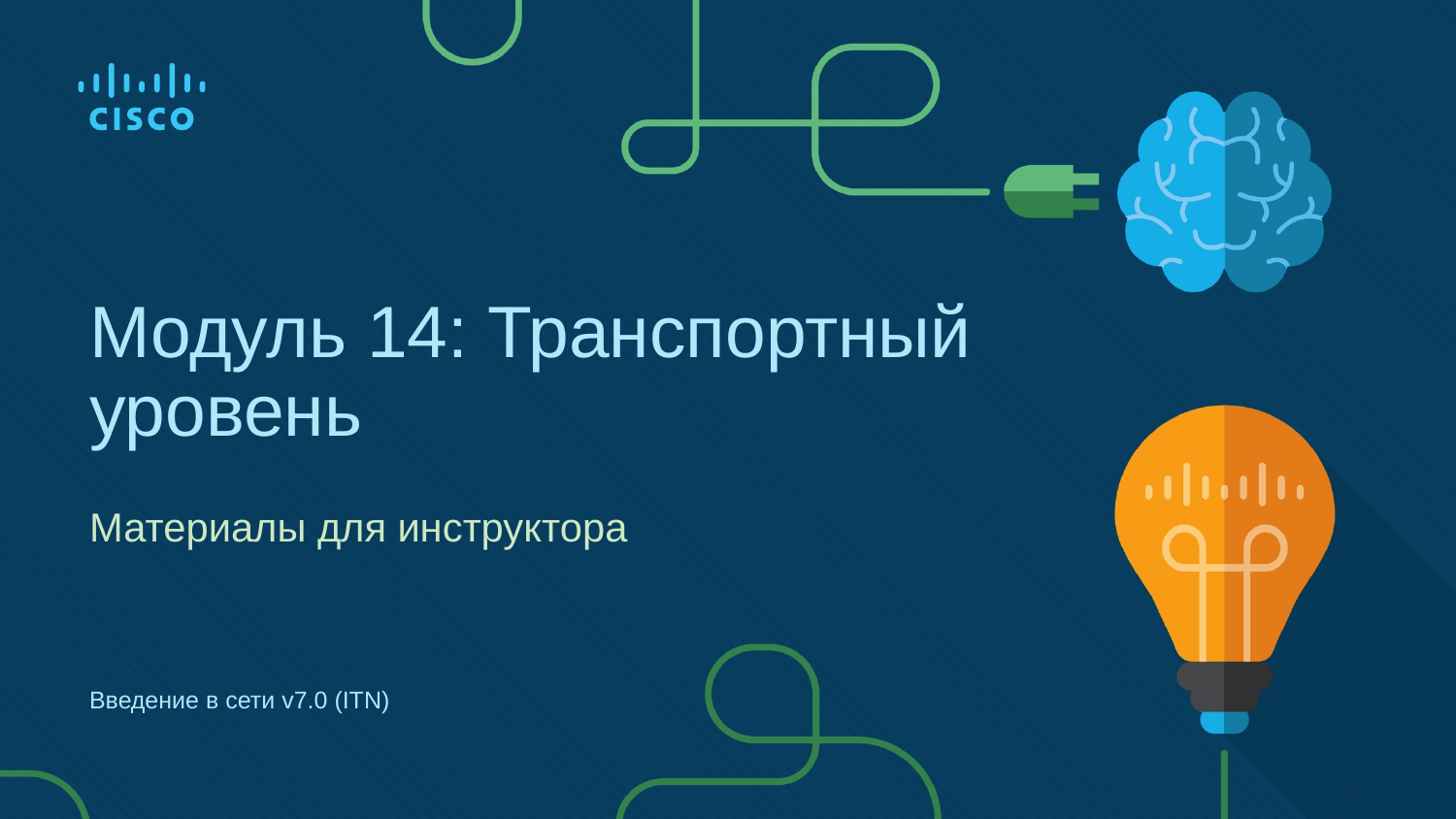

# Модуль 14: Транспортный уровень
Материалы для инструктора
Введение в сети v7.0 (ITN)